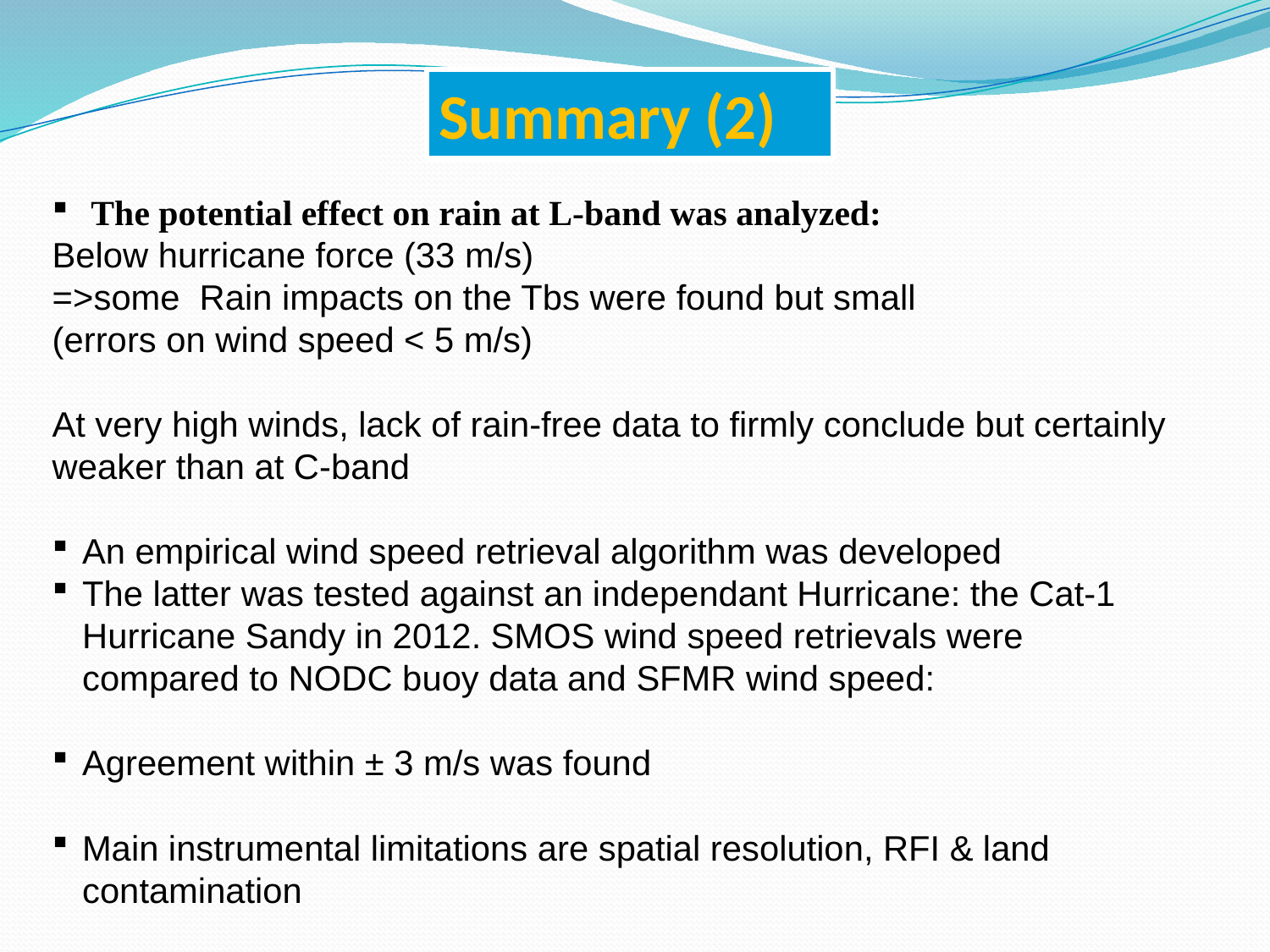

Summary (2)
 The potential effect on rain at L-band was analyzed:
Below hurricane force (33 m/s)
=>some  Rain impacts on the Tbs were found but small
(errors on wind speed < 5 m/s)

At very high winds, lack of rain-free data to firmly conclude but certainly weaker than at C-band

An empirical wind speed retrieval algorithm was developed
The latter was tested against an independant Hurricane: the Cat-1 Hurricane Sandy in 2012. SMOS wind speed retrievals were compared to NODC buoy data and SFMR wind speed:

Agreement within ± 3 m/s was found

Main instrumental limitations are spatial resolution, RFI & land contamination